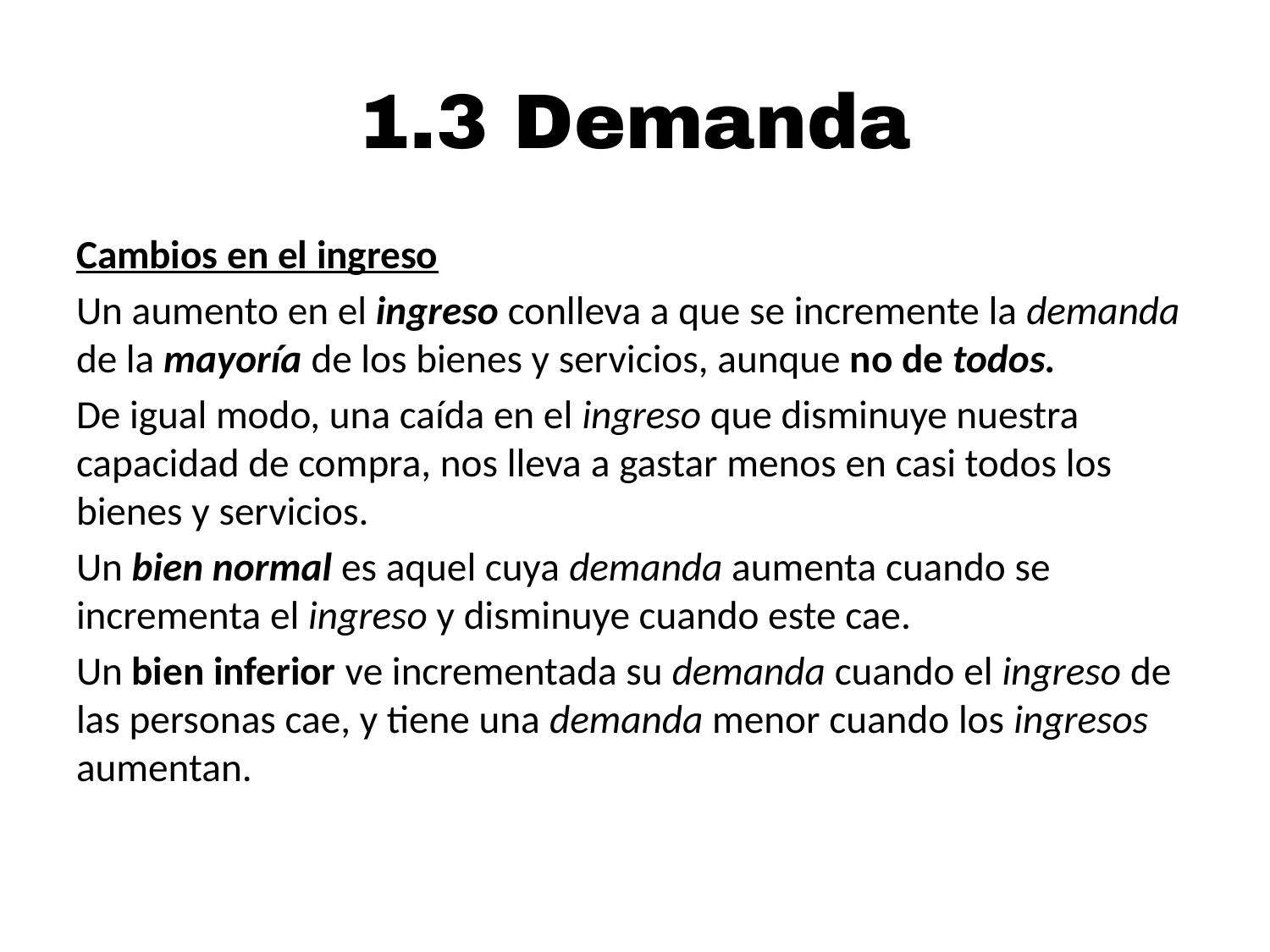

# 1.3 Demanda
Cambios en el ingreso
Un aumento en el ingreso conlleva a que se incremente la demanda de la mayoría de los bienes y servicios, aunque no de todos.
De igual modo, una caída en el ingreso que disminuye nuestra capacidad de compra, nos lleva a gastar menos en casi todos los bienes y servicios.
Un bien normal es aquel cuya demanda aumenta cuando se incrementa el ingreso y disminuye cuando este cae.
Un bien inferior ve incrementada su demanda cuando el ingreso de las personas cae, y tiene una demanda menor cuando los ingresos aumentan.